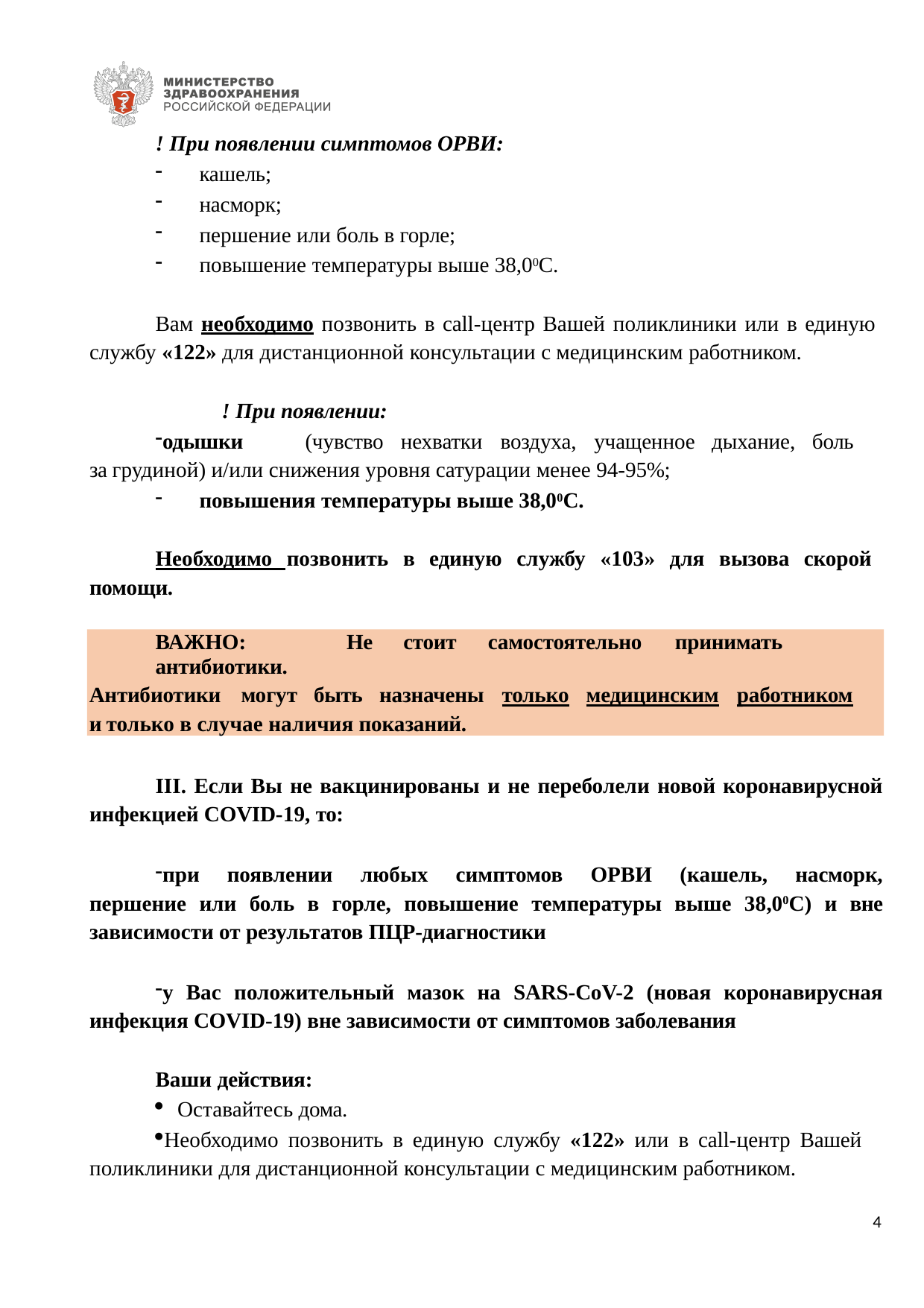

! При появлении симптомов ОРВИ:
кашель;
насморк;
першение или боль в горле;
повышение температуры выше 38,00С.

Вам необходимо позвонить в call-центр Вашей поликлиники или в единую службу «122» для дистанционной консультации с медицинским работником.

! При появлении:
одышки	(чувство	нехватки	воздуха,	учащенное	дыхание,	боль	за грудиной) и/или снижения уровня сатурации менее 94-95%;
повышения температуры выше 38,00С.

Необходимо  позвонить  в  единую  службу  «103»  для  вызова  скорой помощи.
ВАЖНО:	Не	стоит	самостоятельно	принимать	антибиотики.
Антибиотики	могут	быть	назначены	только	медицинским	работником	и только в случае наличия показаний.
III. Если Вы не вакцинированы и не переболели новой коронавирусной инфекцией COVID-19, то:

при  появлении  любых  симптомов  ОРВИ  (кашель,  насморк, першение или боль в горле, повышение температуры выше 38,00С) и вне зависимости от результатов ПЦР-диагностики

у Вас положительный мазок на SARS-CoV-2 (новая коронавирусная инфекция COVID-19) вне зависимости от симптомов заболевания

Ваши действия:
Оставайтесь дома.
Необходимо позвонить в единую службу «122» или в call-центр Вашей поликлиники для дистанционной консультации с медицинским работником.
4